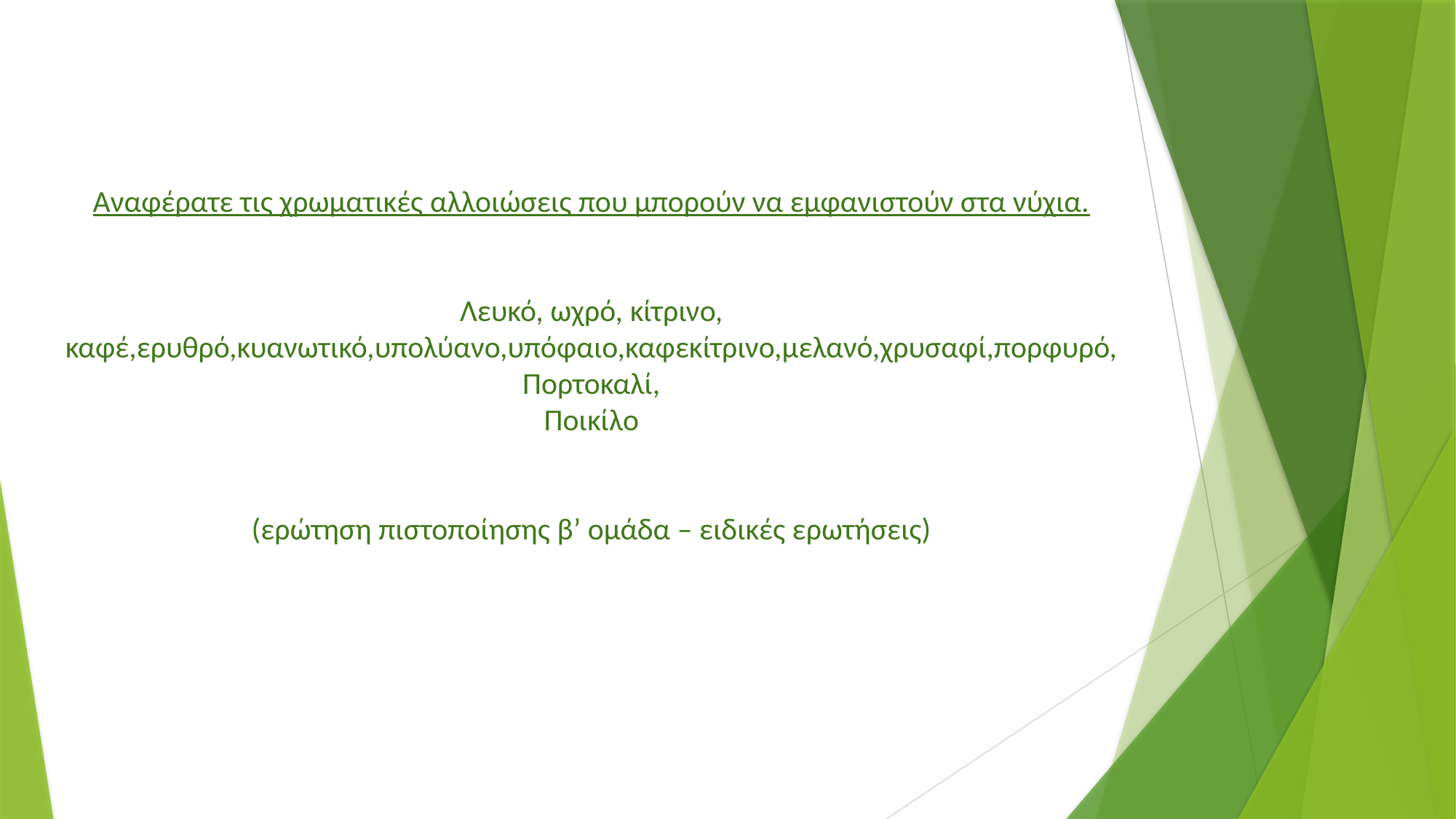

Αναφέρατε τις χρωματικές αλλοιώσεις που μπορούν να εμφανιστούν στα νύχια.

Λευκό, ωχρό, κίτρινο, καφέ,ερυθρό,κυανωτικό,υπολύανο,υπόφαιο,καφεκίτρινο,μελανό,χρυσαφί,πορφυρό,
Πορτοκαλί,
Ποικίλο

(ερώτηση πιστοποίησης β’ ομάδα – ειδικές ερωτήσεις)